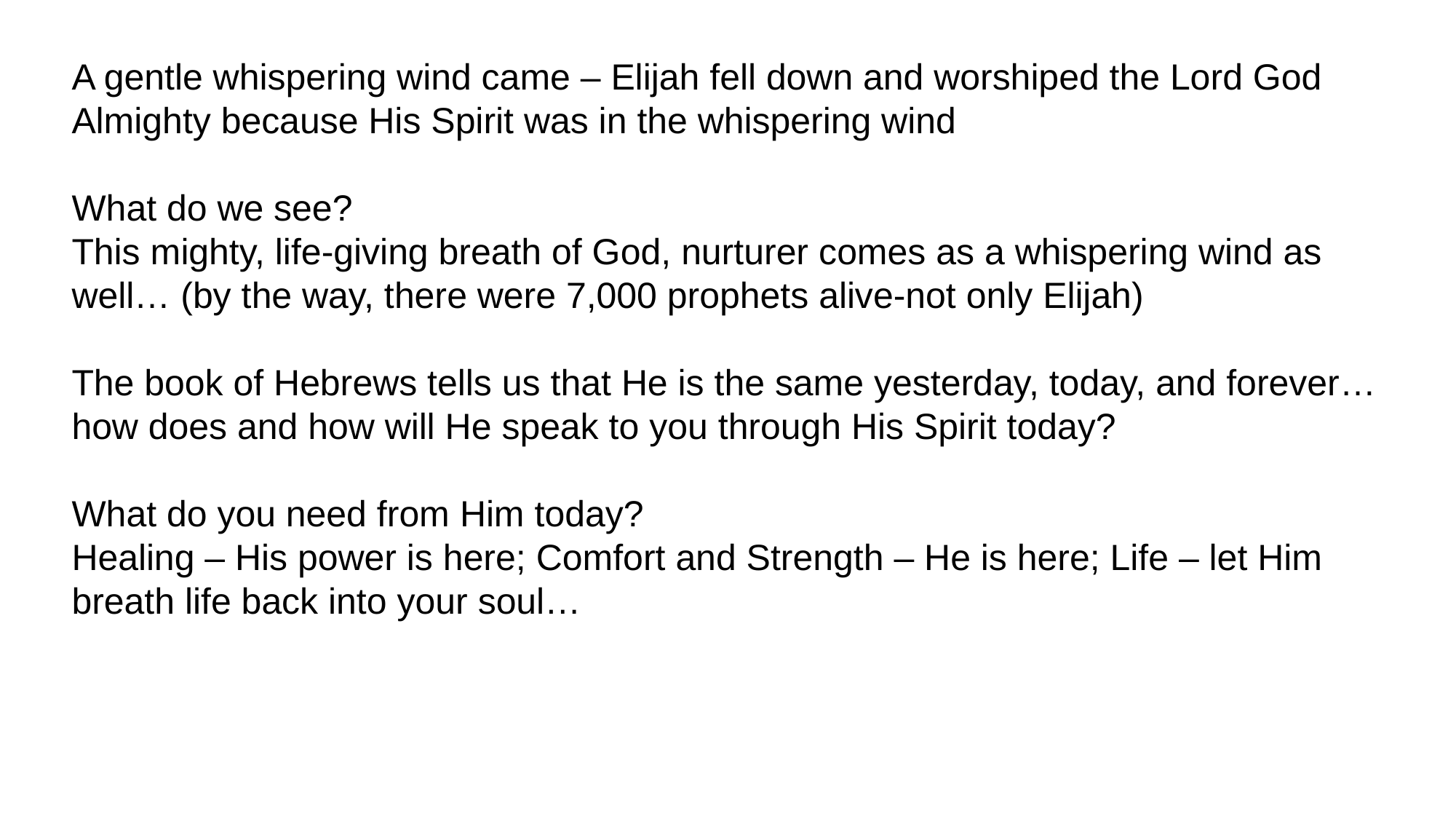

A gentle whispering wind came – Elijah fell down and worshiped the Lord God Almighty because His Spirit was in the whispering wind

What do we see?
This mighty, life-giving breath of God, nurturer comes as a whispering wind as well… (by the way, there were 7,000 prophets alive-not only Elijah)

The book of Hebrews tells us that He is the same yesterday, today, and forever…how does and how will He speak to you through His Spirit today?

What do you need from Him today?
Healing – His power is here; Comfort and Strength – He is here; Life – let Him breath life back into your soul…